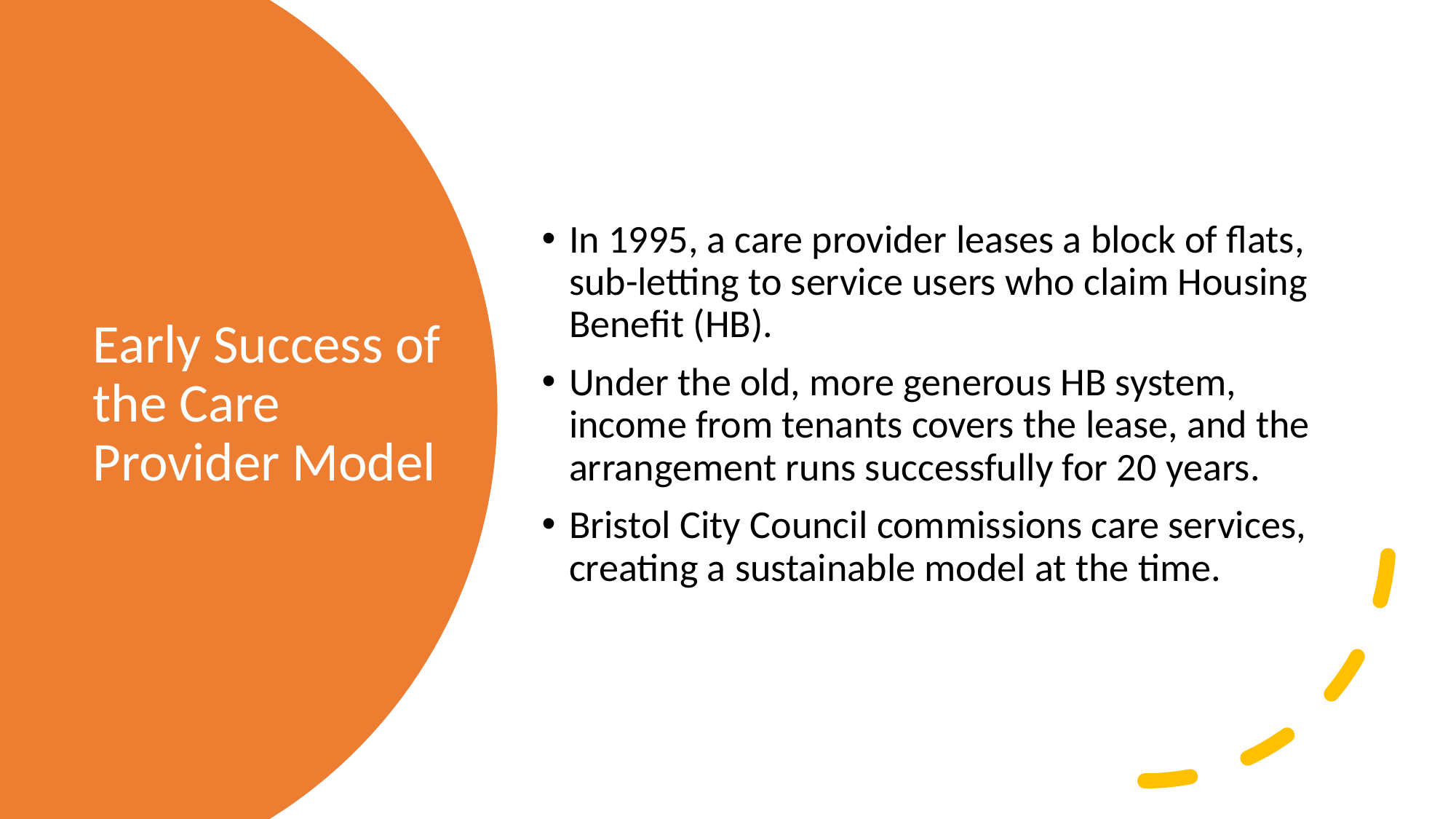

In 1995, a care provider leases a block of flats, sub-letting to service users who claim Housing Benefit (HB).
Under the old, more generous HB system, income from tenants covers the lease, and the arrangement runs successfully for 20 years.
Bristol City Council commissions care services, creating a sustainable model at the time.
# Early Success of the Care Provider Model